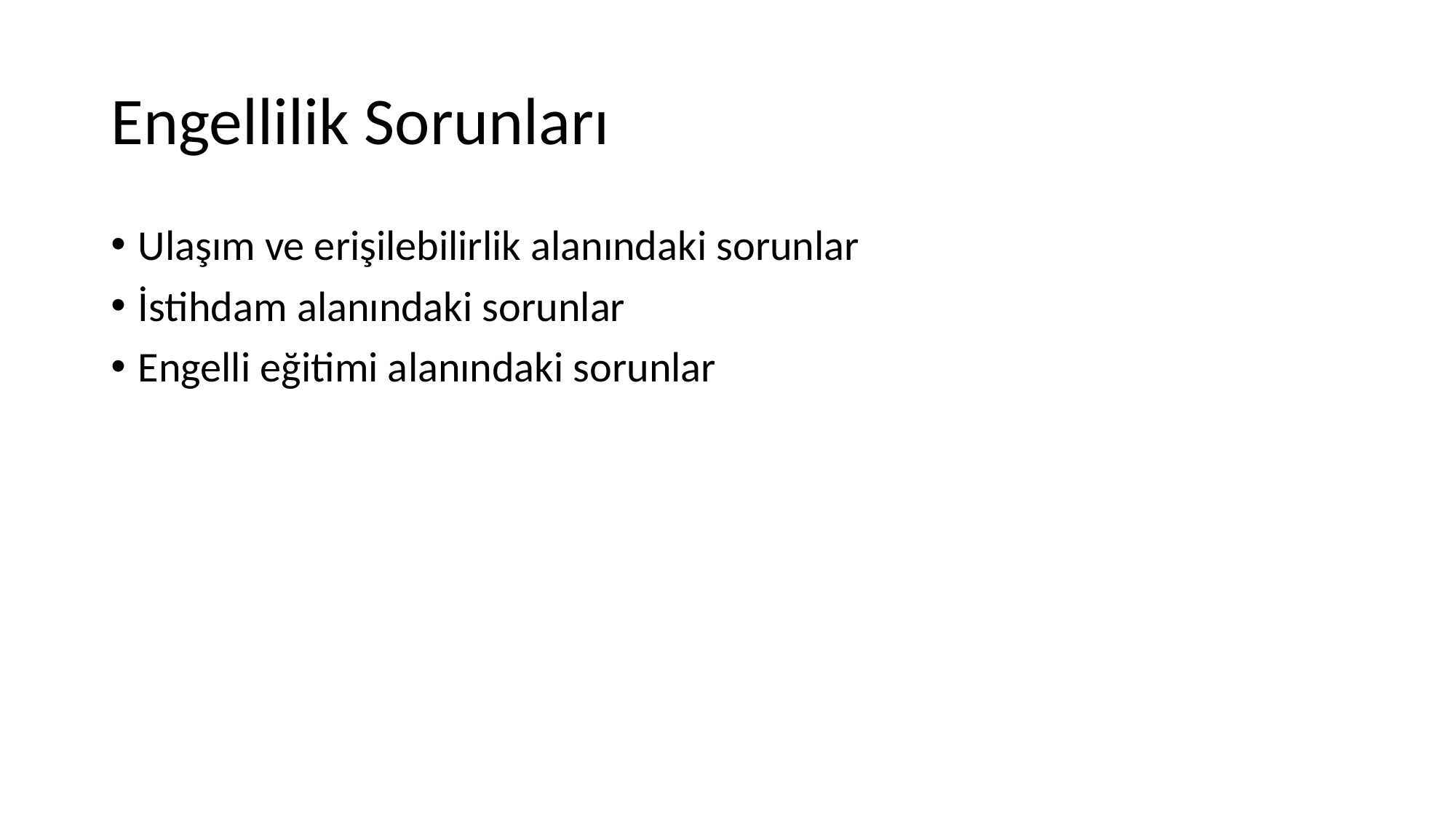

# Engellilik Sorunları
Ulaşım ve erişilebilirlik alanındaki sorunlar
İstihdam alanındaki sorunlar
Engelli eğitimi alanındaki sorunlar